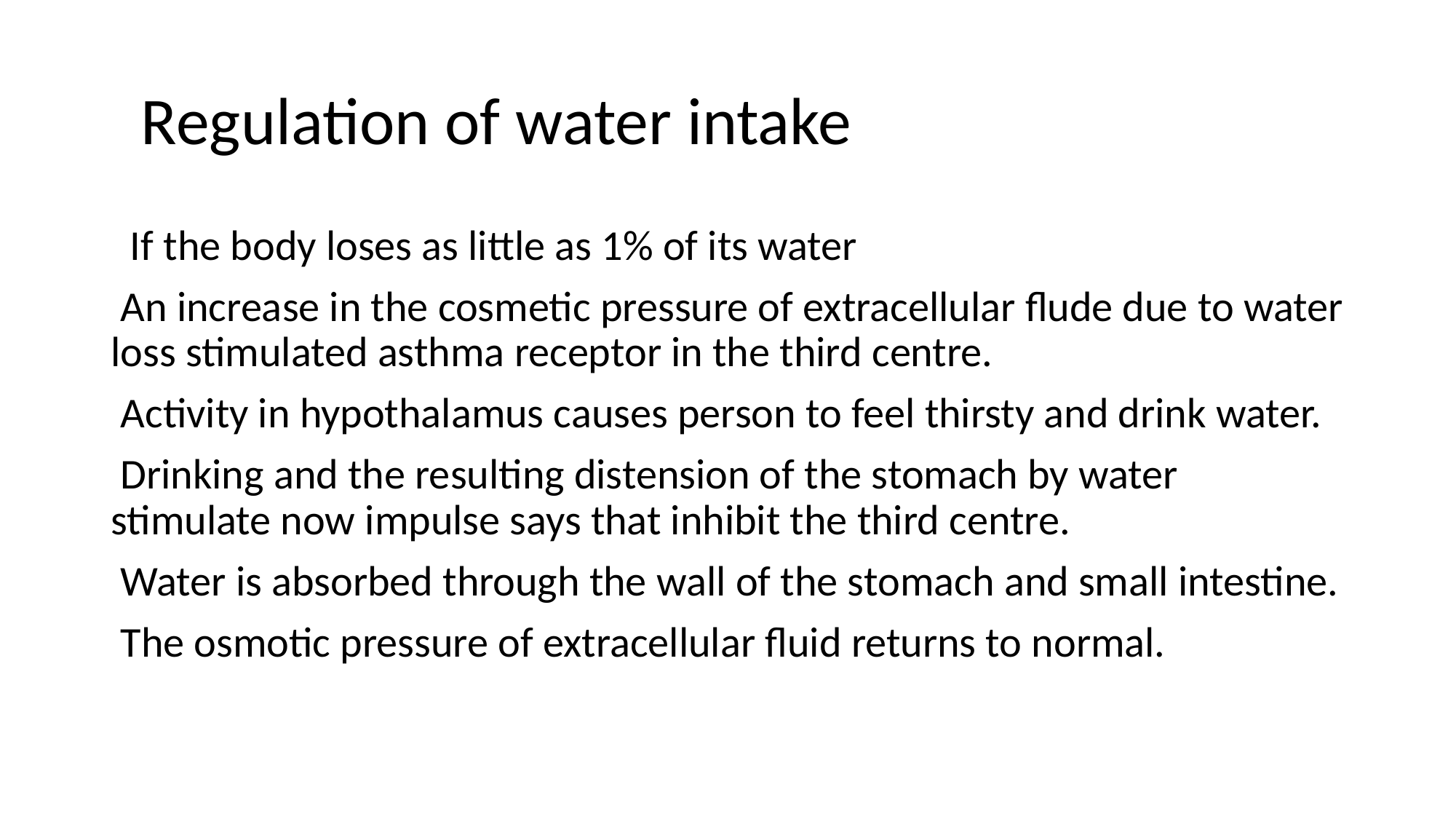

# Regulation of water intake
  If the body loses as little as 1% of its water
 An increase in the cosmetic pressure of extracellular flude due to water loss stimulated asthma receptor in the third centre.
 Activity in hypothalamus causes person to feel thirsty and drink water.
 Drinking and the resulting distension of the stomach by water stimulate now impulse says that inhibit the third centre.
 Water is absorbed through the wall of the stomach and small intestine.
 The osmotic pressure of extracellular fluid returns to normal.